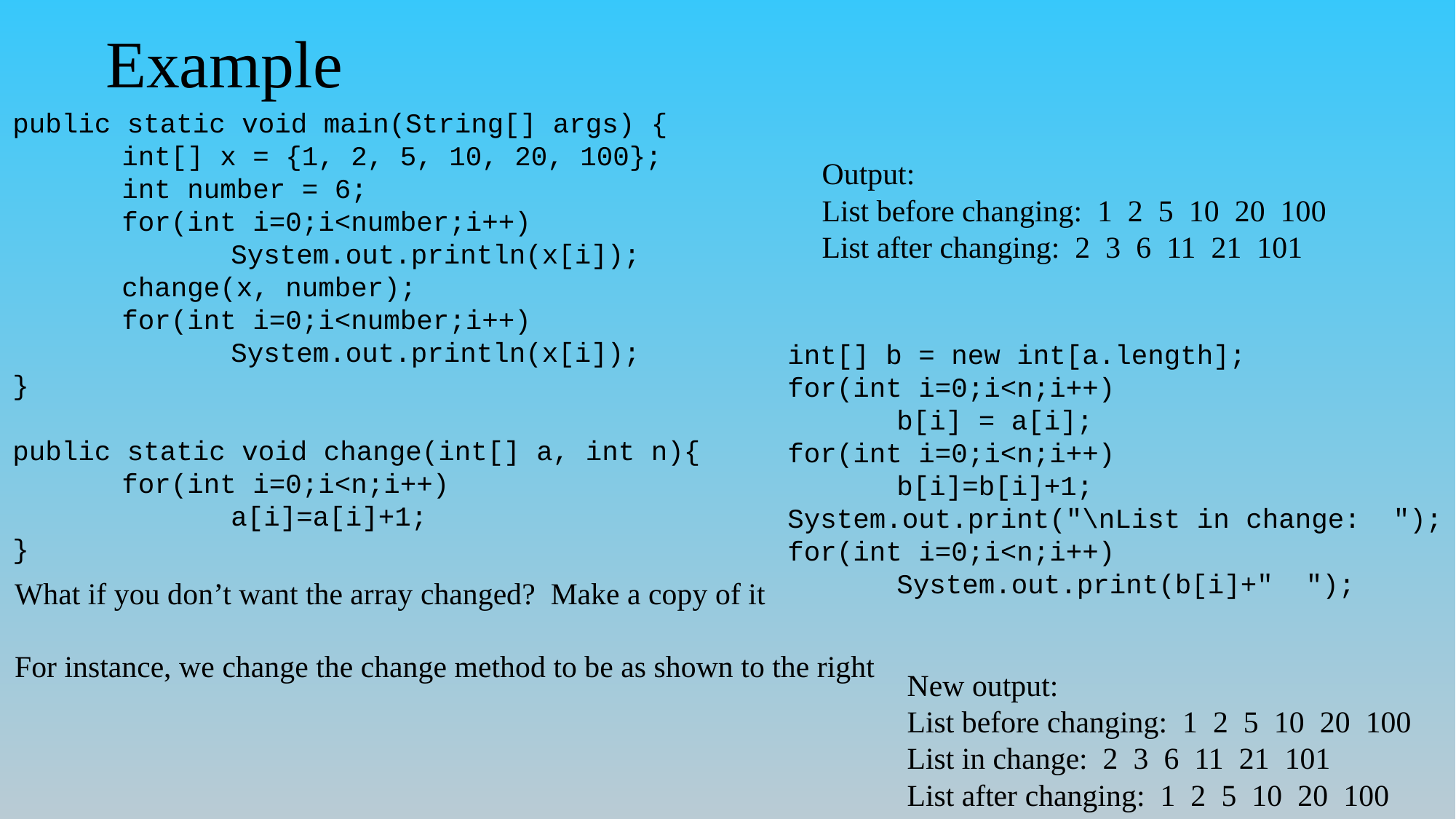

# Example
public static void main(String[] args) {
	int[] x = {1, 2, 5, 10, 20, 100};
	int number = 6;
	for(int i=0;i<number;i++)
		System.out.println(x[i]);
	change(x, number);
	for(int i=0;i<number;i++)
		System.out.println(x[i]);
}

public static void change(int[] a, int n){
	for(int i=0;i<n;i++)
		a[i]=a[i]+1;
}
Output:
List before changing:  1  2  5  10  20  100
List after changing:  2  3  6  11  21  101
int[] b = new int[a.length];
for(int i=0;i<n;i++)
	b[i] = a[i];
for(int i=0;i<n;i++)
	b[i]=b[i]+1;
System.out.print("\nList in change:  ");
for(int i=0;i<n;i++)
	System.out.print(b[i]+"  ");
What if you don’t want the array changed?  Make a copy of it

For instance, we change the change method to be as shown to the right
New output:
List before changing:  1  2  5  10  20  100
List in change:  2  3  6  11  21  101
List after changing:  1  2  5  10  20  100